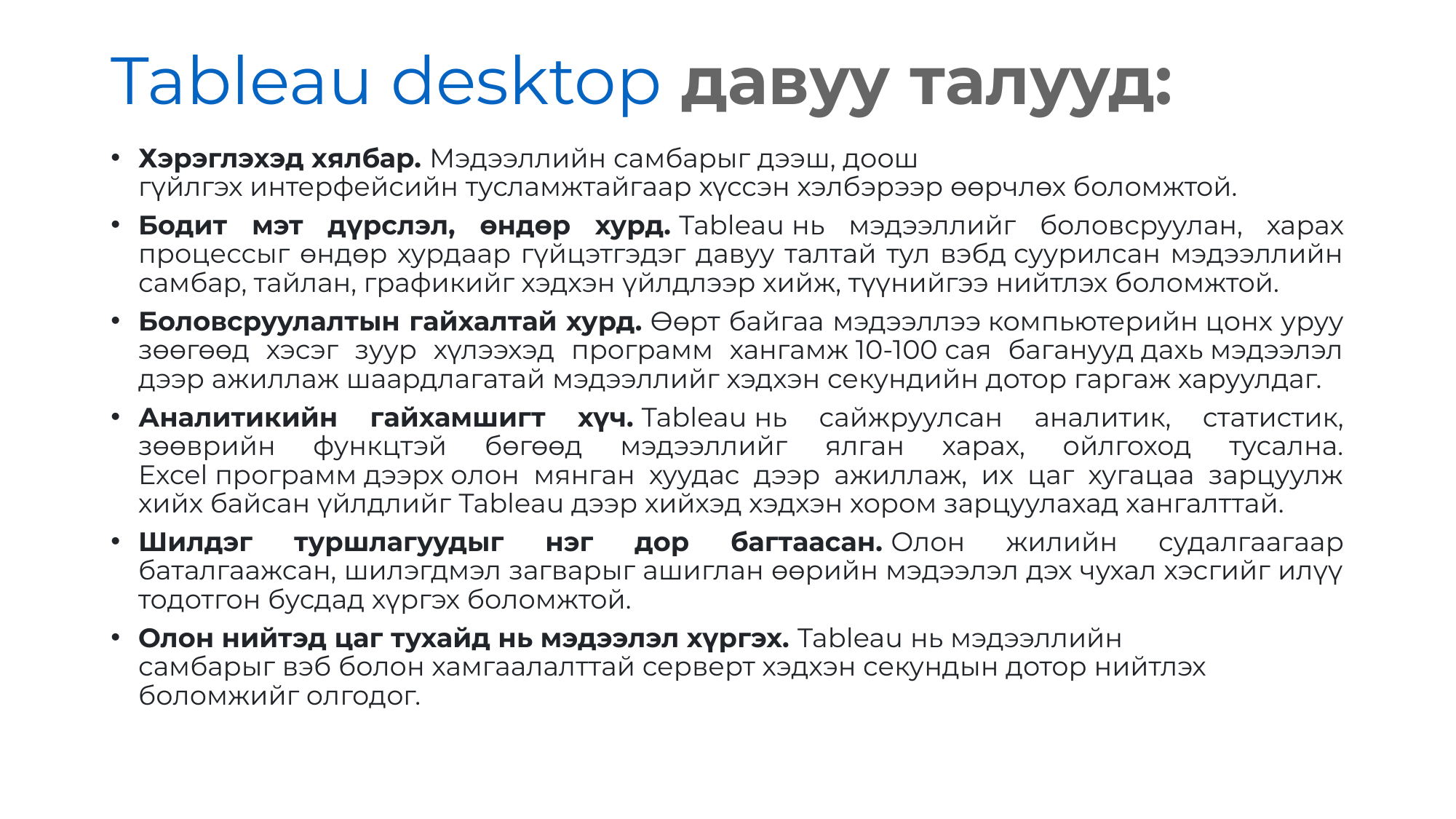

# Tableau desktop давуу талууд:
Хэрэглэхэд хялбар. Мэдээллийн самбарыг дээш, доош гүйлгэх интерфейсийн тусламжтайгаар хүссэн хэлбэрээр өөрчлөх боломжтой.
Бодит мэт дүрслэл, өндөр хурд. Tableau нь мэдээллийг боловсруулан, харах процессыг өндөр хурдаар гүйцэтгэдэг давуу талтай тул вэбд суурилсан мэдээллийн самбар, тайлан, графикийг хэдхэн үйлдлээр хийж, түүнийгээ нийтлэх боломжтой.
Боловсруулалтын гайхалтай хурд. Өөрт байгаа мэдээллээ компьютерийн цонх уруу зөөгөөд хэсэг зуур хүлээхэд программ хангамж 10-100 сая баганууд дахь мэдээлэл дээр ажиллаж шаардлагатай мэдээллийг хэдхэн секундийн дотор гаргаж харуулдаг.
Аналитикийн гайхамшигт хүч. Tableau нь сайжруулсан аналитик, статистик, зөөврийн функцтэй бөгөөд мэдээллийг ялган харах, ойлгоход тусална. Excel программ дээрх олон мянган хуудас дээр ажиллаж, их цаг хугацаа зарцуулж хийх байсан үйлдлийг Tableau дээр хийхэд хэдхэн хором зарцуулахад хангалттай.
Шилдэг туршлагуудыг нэг дор багтаасан. Олон жилийн судалгаагаар баталгаажсан, шилэгдмэл загварыг ашиглан өөрийн мэдээлэл дэх чухал хэсгийг илүү тодотгон бусдад хүргэх боломжтой.
Олон нийтэд цаг тухайд нь мэдээлэл хүргэх. Tableau нь мэдээллийн самбарыг вэб болон хамгаалалттай серверт хэдхэн секундын дотор нийтлэх боломжийг олгодог.